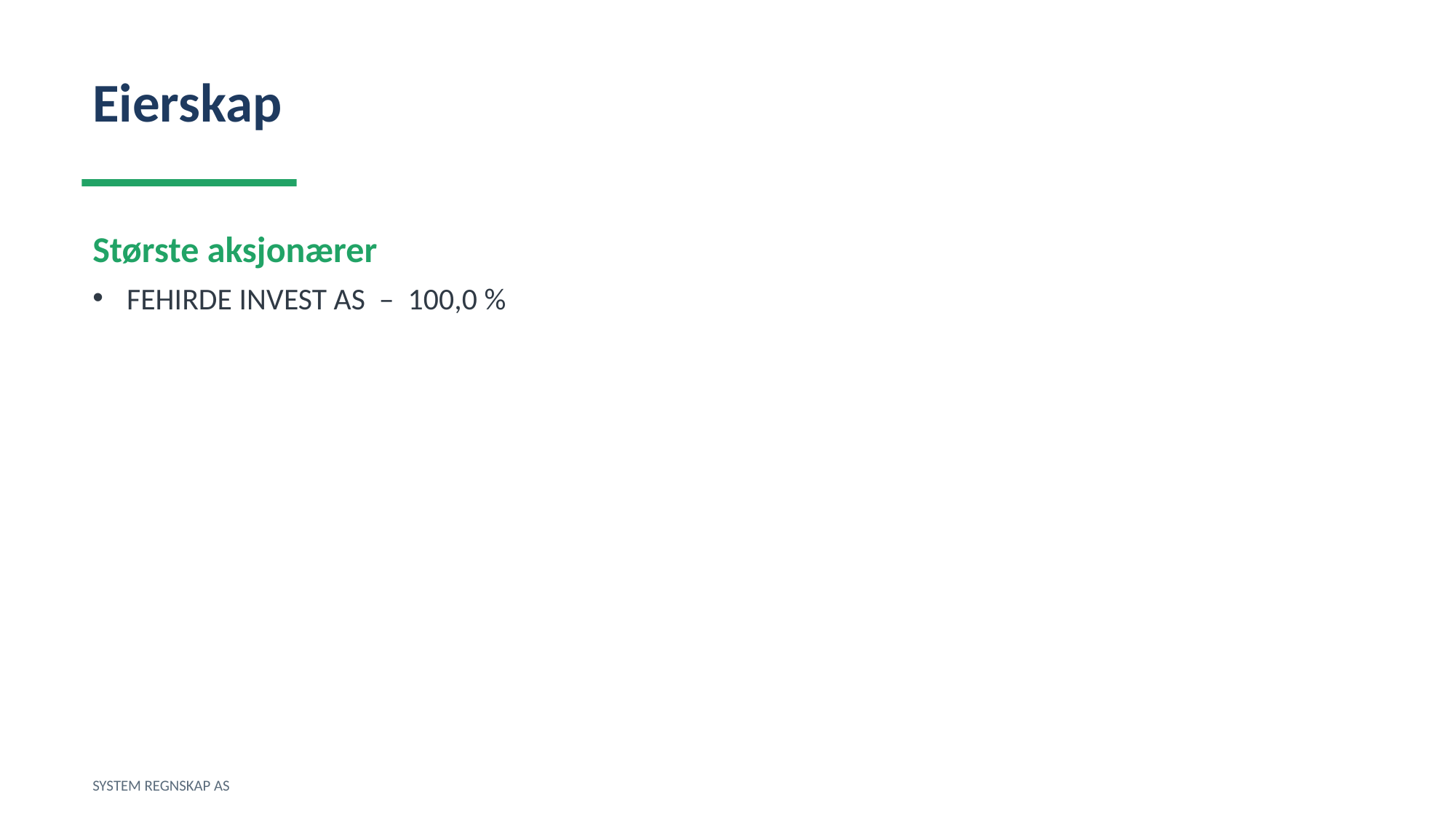

Eierskap

Største aksjonærer
FEHIRDE INVEST AS  –  100,0 %
SYSTEM REGNSKAP AS